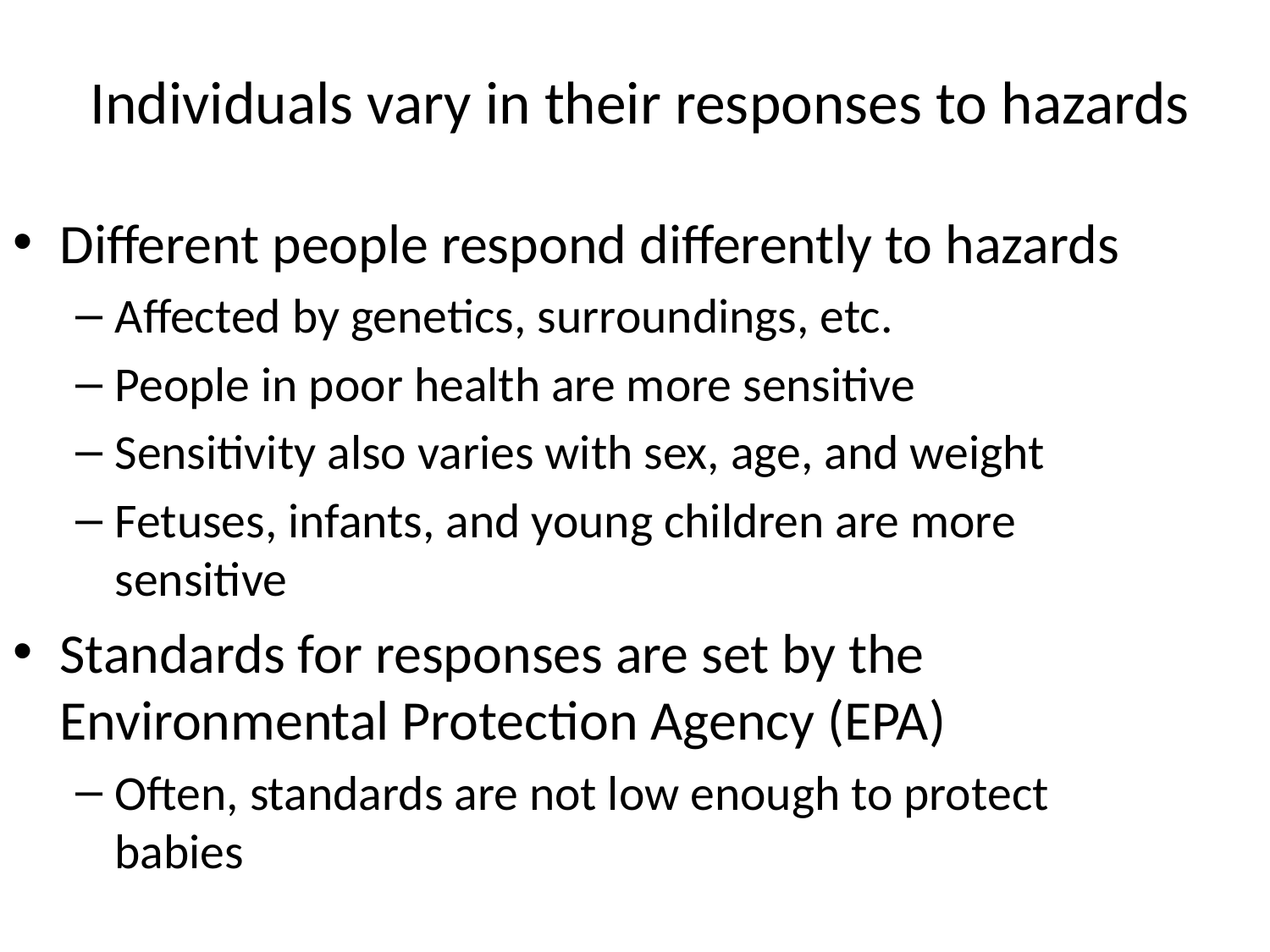

# Individuals vary in their responses to hazards
Different people respond differently to hazards
Affected by genetics, surroundings, etc.
People in poor health are more sensitive
Sensitivity also varies with sex, age, and weight
Fetuses, infants, and young children are more sensitive
Standards for responses are set by the Environmental Protection Agency (EPA)
Often, standards are not low enough to protect babies